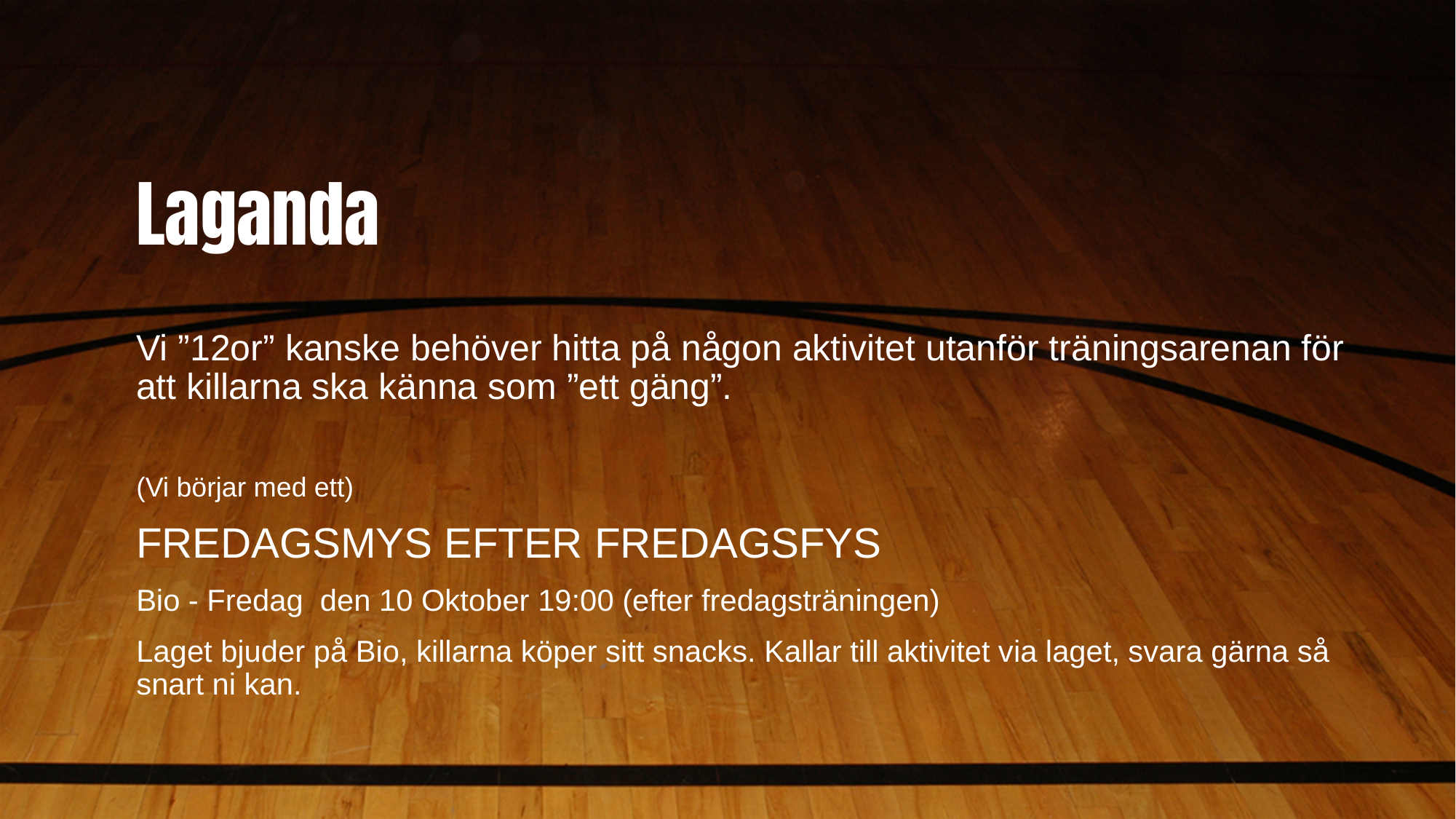

# Laganda
Vi ”12or” kanske behöver hitta på någon aktivitet utanför träningsarenan för att killarna ska känna som ”ett gäng”.

(Vi börjar med ett)
FREDAGSMYS EFTER FREDAGSFYS
Bio - Fredag  den 10 Oktober 19:00 (efter fredagsträningen)
Laget bjuder på Bio, killarna köper sitt snacks. Kallar till aktivitet via laget, svara gärna så snart ni kan.